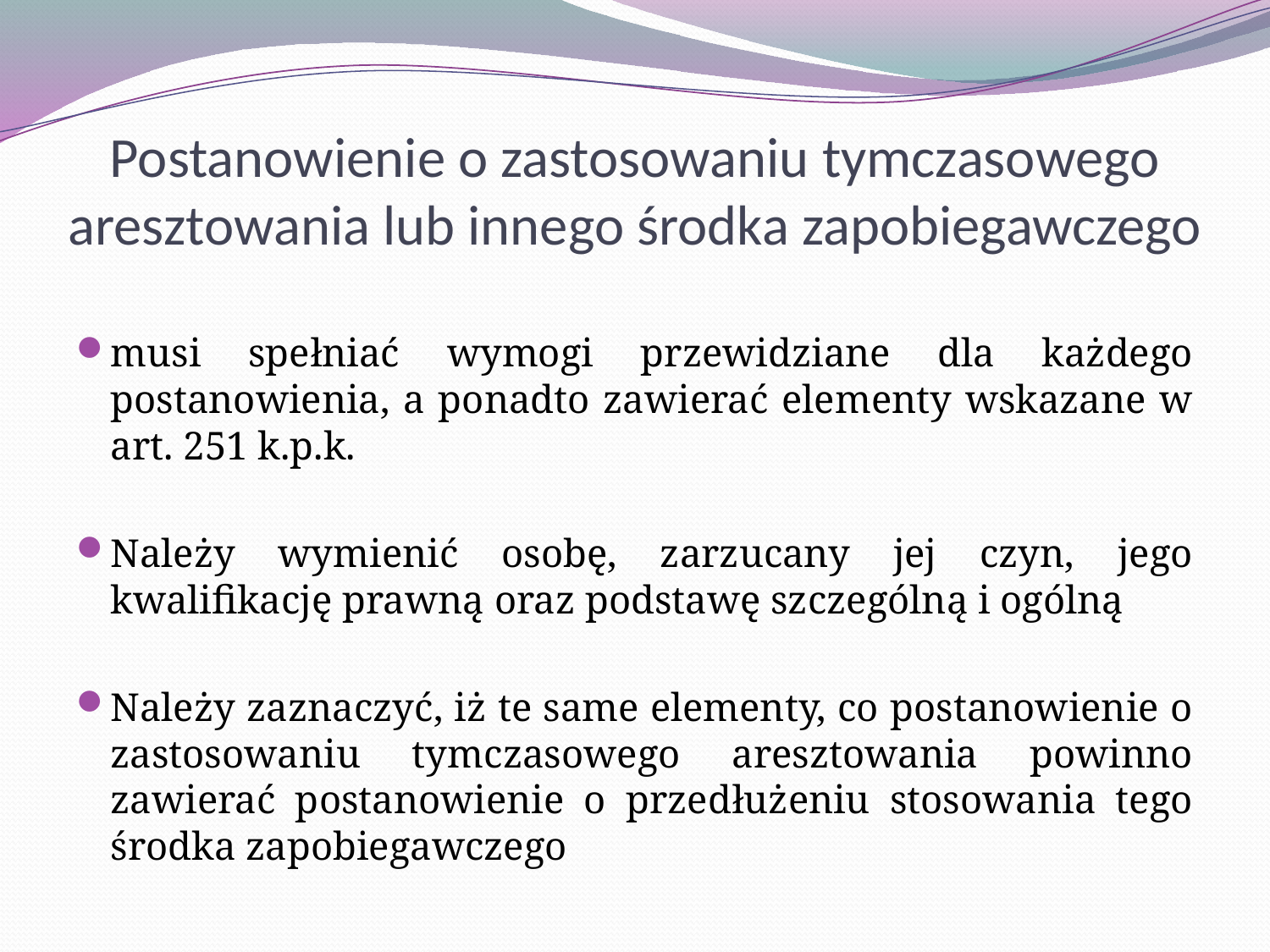

# Postanowienie o zastosowaniu tymczasowego aresztowania lub innego środka zapobiegawczego

musi spełniać wymogi przewidziane dla każdego postanowienia, a ponadto zawierać elementy wskazane w art. 251 k.p.k.

Należy wymienić osobę, zarzucany jej czyn, jego kwalifikację prawną oraz podstawę szczególną i ogólną

Należy zaznaczyć, iż te same elementy, co postanowienie o zastosowaniu tymczasowego aresztowania powinno zawierać postanowienie o przedłużeniu stosowania tego środka zapobiegawczego